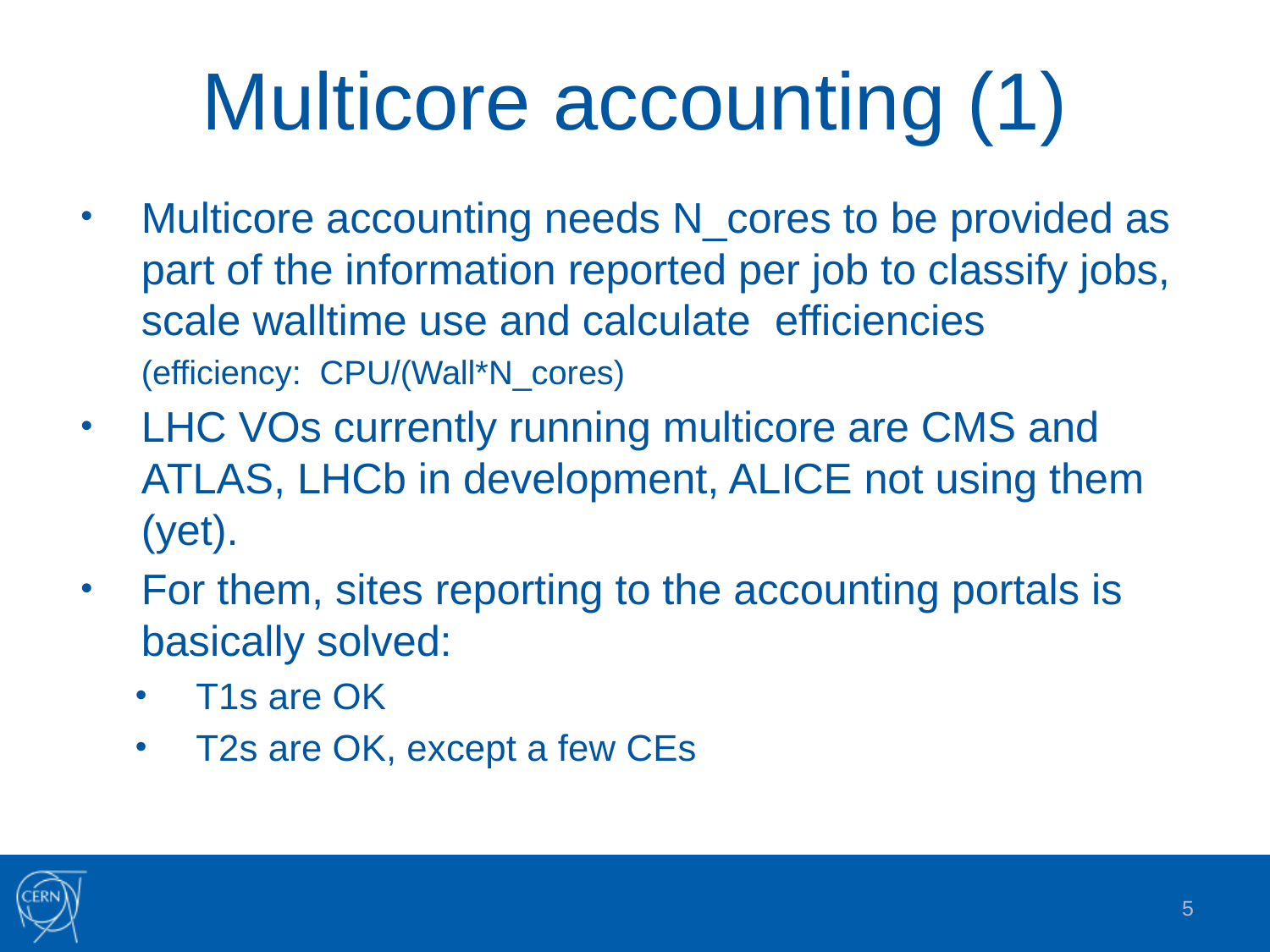

# Multicore accounting (1)
Multicore accounting needs N_cores to be provided as part of the information reported per job to classify jobs, scale walltime use and calculate  efficiencies
			(efficiency:  CPU/(Wall*N_cores)
LHC VOs currently running multicore are CMS and ATLAS, LHCb in development, ALICE not using them (yet).
For them, sites reporting to the accounting portals is basically solved:
T1s are OK
T2s are OK, except a few CEs

5